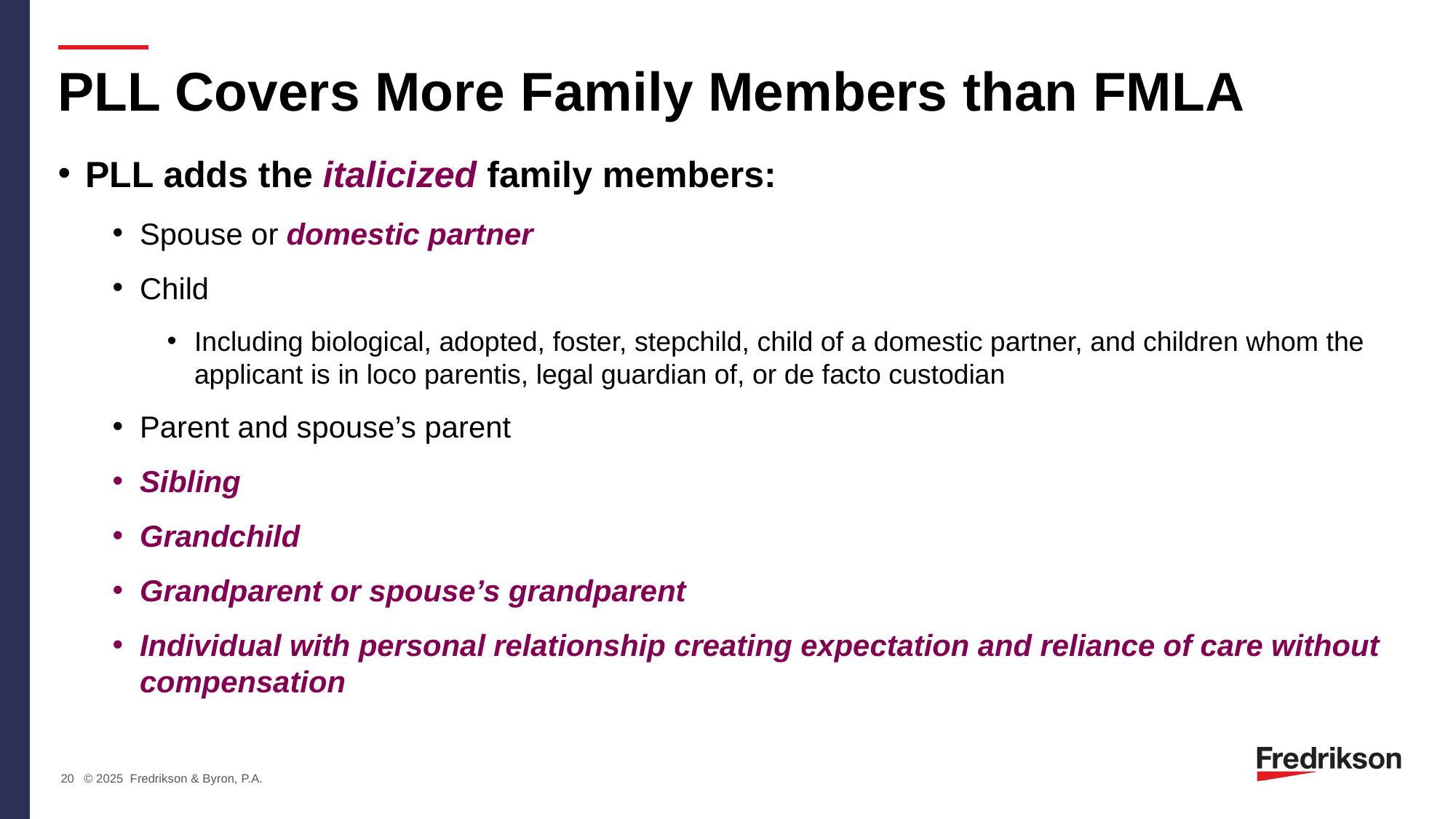

# PLL Covers More Family Members than FMLA
PLL adds the italicized family members:
Spouse or domestic partner
Child
Including biological, adopted, foster, stepchild, child of a domestic partner, and children whom the applicant is in loco parentis, legal guardian of, or de facto custodian
Parent and spouse’s parent
Sibling
Grandchild
Grandparent or spouse’s grandparent
Individual with personal relationship creating expectation and reliance of care without compensation

20